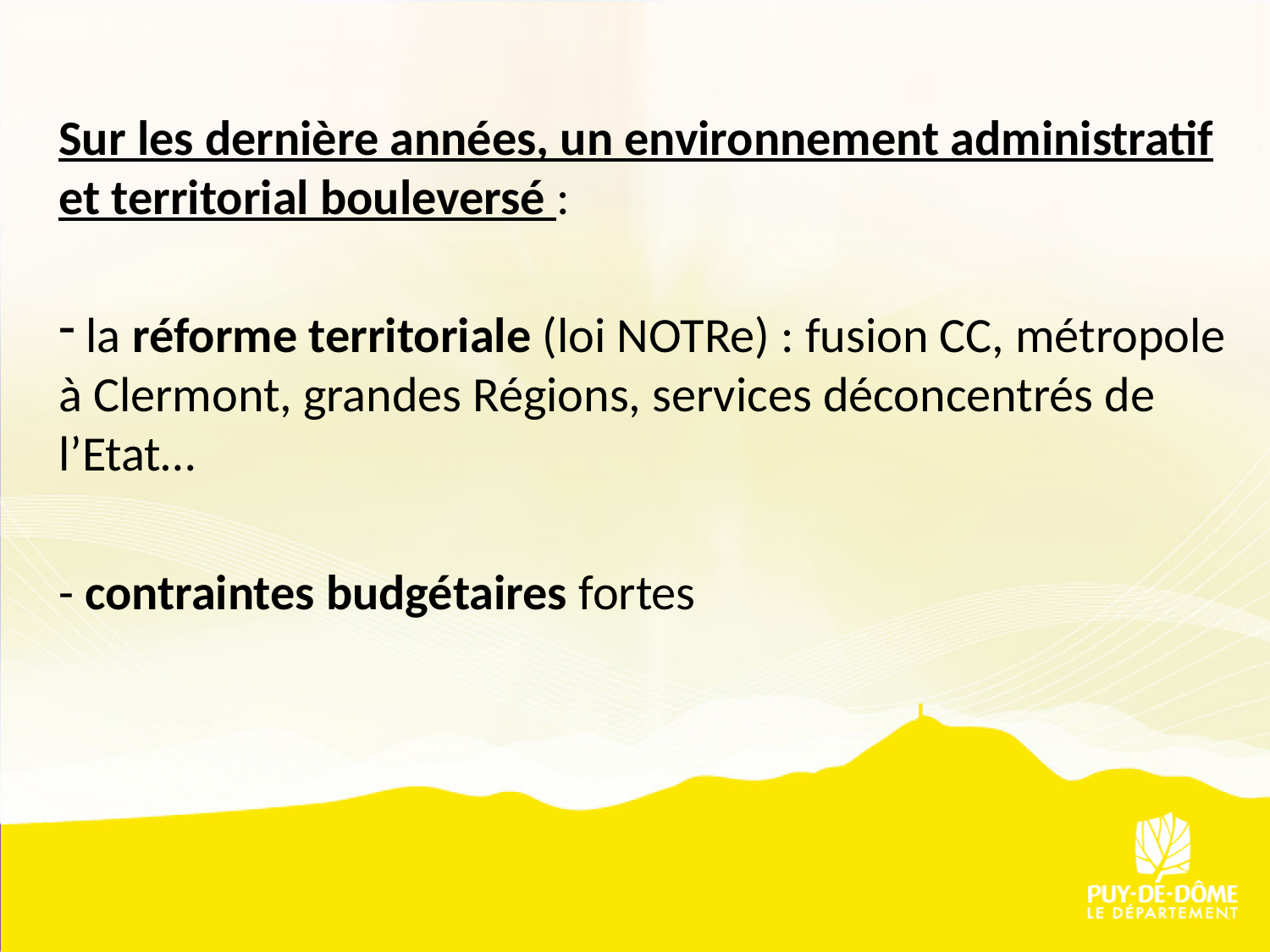

Sur les dernière années, un environnement administratif et territorial bouleversé :

 la réforme territoriale (loi NOTRe) : fusion CC, métropole à Clermont, grandes Régions, services déconcentrés de l’Etat…

- contraintes budgétaires fortes